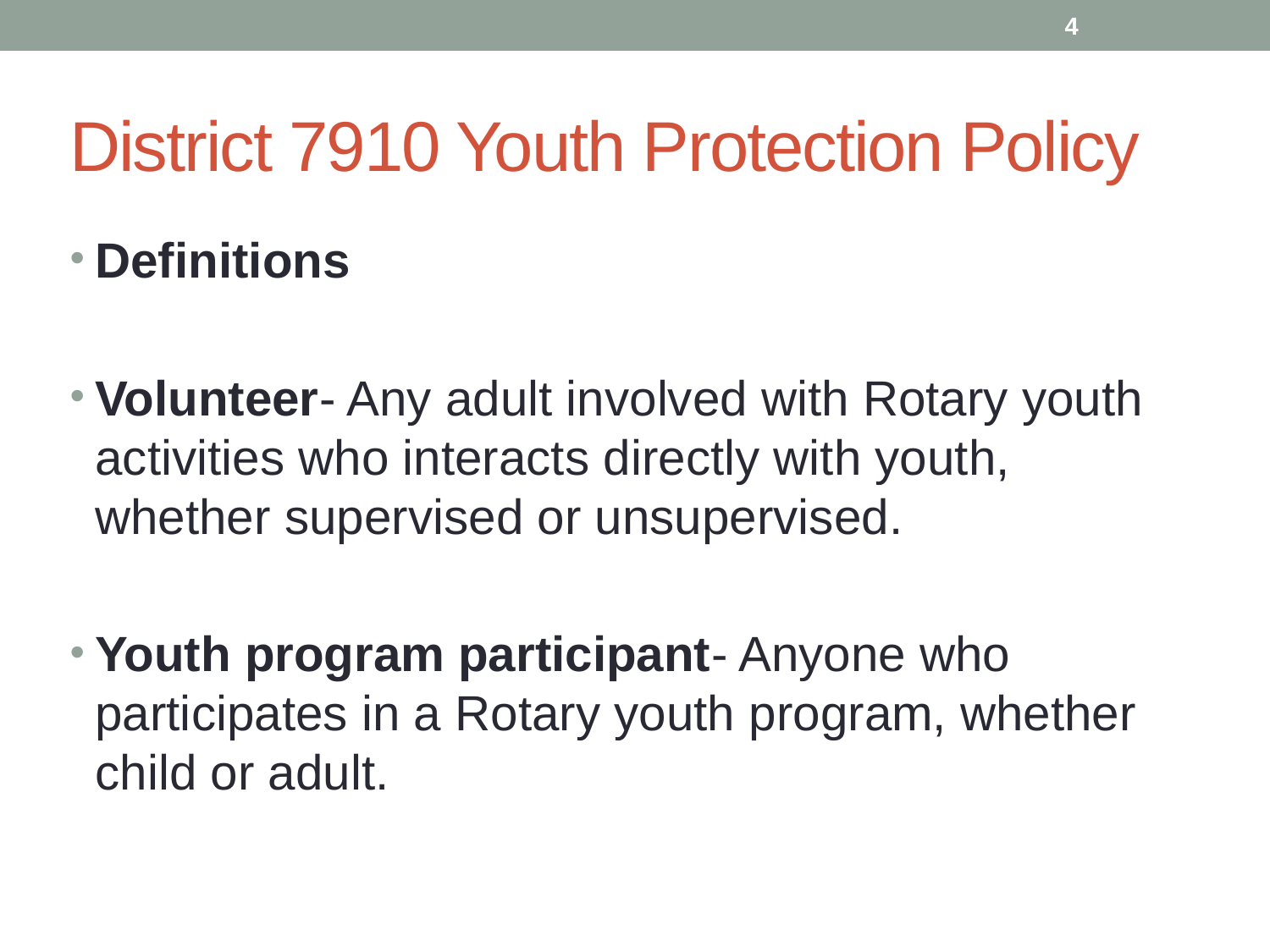

4
# District 7910 Youth Protection Policy
Definitions

Volunteer- Any adult involved with Rotary youth activities who interacts directly with youth, whether supervised or unsupervised.

Youth program participant- Anyone who participates in a Rotary youth program, whether child or adult.